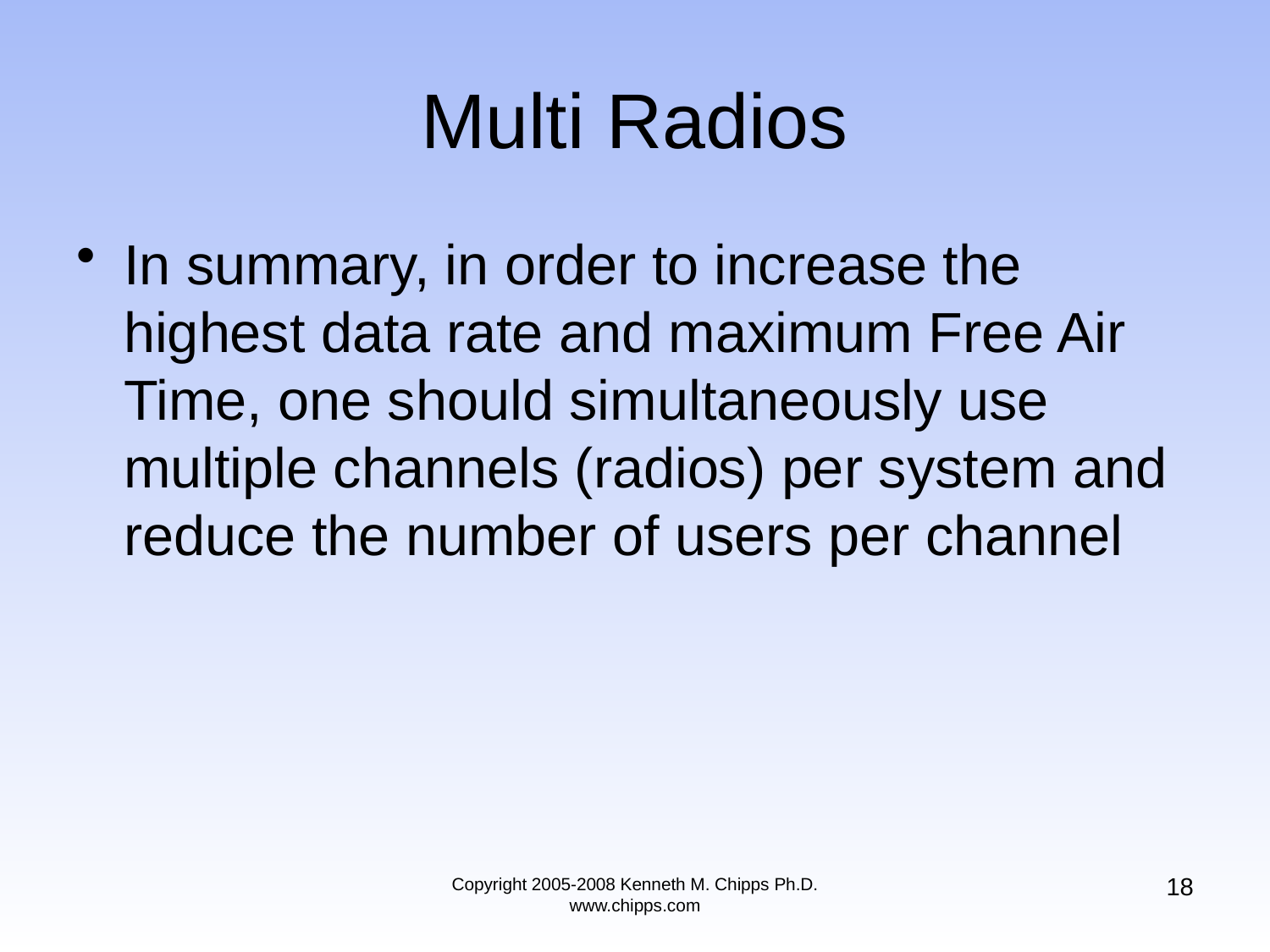

# Multi Radios
In summary, in order to increase the highest data rate and maximum Free Air Time, one should simultaneously use multiple channels (radios) per system and reduce the number of users per channel
18
Copyright 2005-2008 Kenneth M. Chipps Ph.D. www.chipps.com